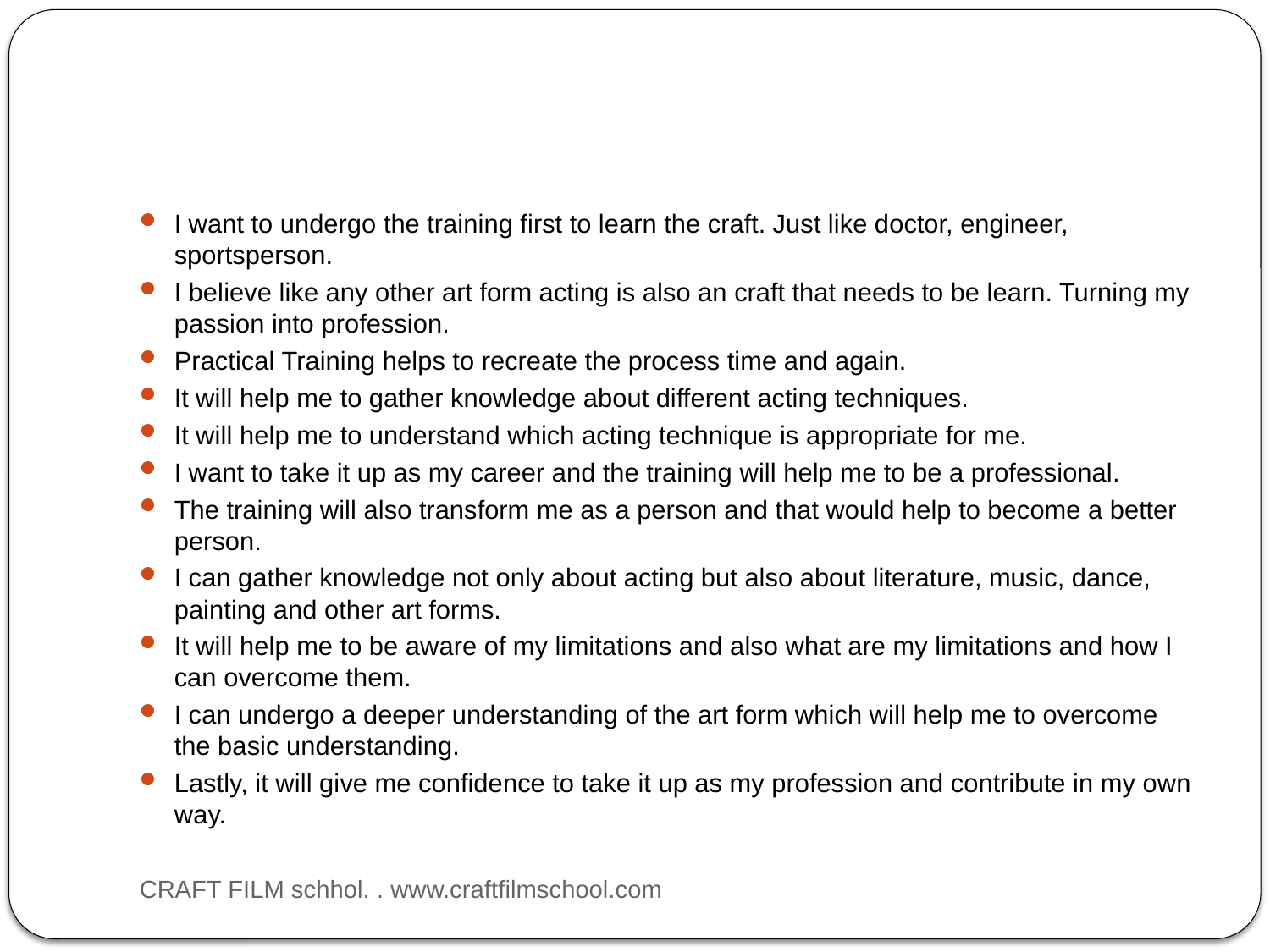

#
I want to undergo the training first to learn the craft. Just like doctor, engineer, sportsperson.
I believe like any other art form acting is also an craft that needs to be learn. Turning my passion into profession.
Practical Training helps to recreate the process time and again.
It will help me to gather knowledge about different acting techniques.
It will help me to understand which acting technique is appropriate for me.
I want to take it up as my career and the training will help me to be a professional.
The training will also transform me as a person and that would help to become a better person.
I can gather knowledge not only about acting but also about literature, music, dance, painting and other art forms.
It will help me to be aware of my limitations and also what are my limitations and how I can overcome them.
I can undergo a deeper understanding of the art form which will help me to overcome the basic understanding.
Lastly, it will give me confidence to take it up as my profession and contribute in my own way.
CRAFT FILM schhol. . www.craftfilmschool.com